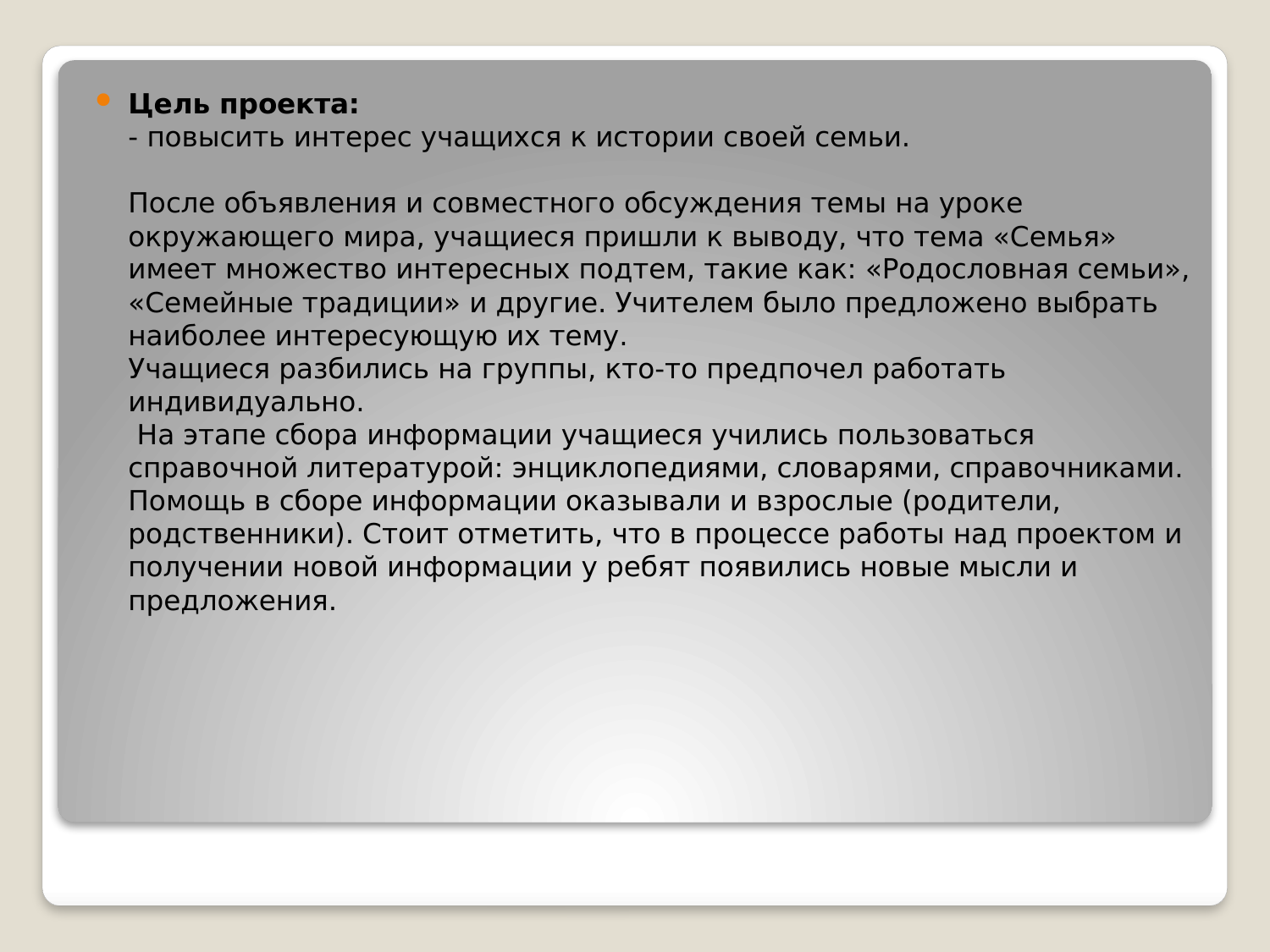

Цель проекта:
- повысить интерес учащихся к истории своей семьи.
После объявления и совместного обсуждения темы на уроке окружающего мира, учащиеся пришли к выводу, что тема «Семья» имеет множество интересных подтем, такие как: «Родословная семьи», «Семейные традиции» и другие. Учителем было предложено выбрать наиболее интересующую их тему.
Учащиеся разбились на группы, кто-то предпочел работать индивидуально.
 На этапе сбора информации учащиеся учились пользоваться справочной литературой: энциклопедиями, словарями, справочниками. Помощь в сборе информации оказывали и взрослые (родители, родственники). Стоит отметить, что в процессе работы над проектом и получении новой информации у ребят появились новые мысли и предложения.

#